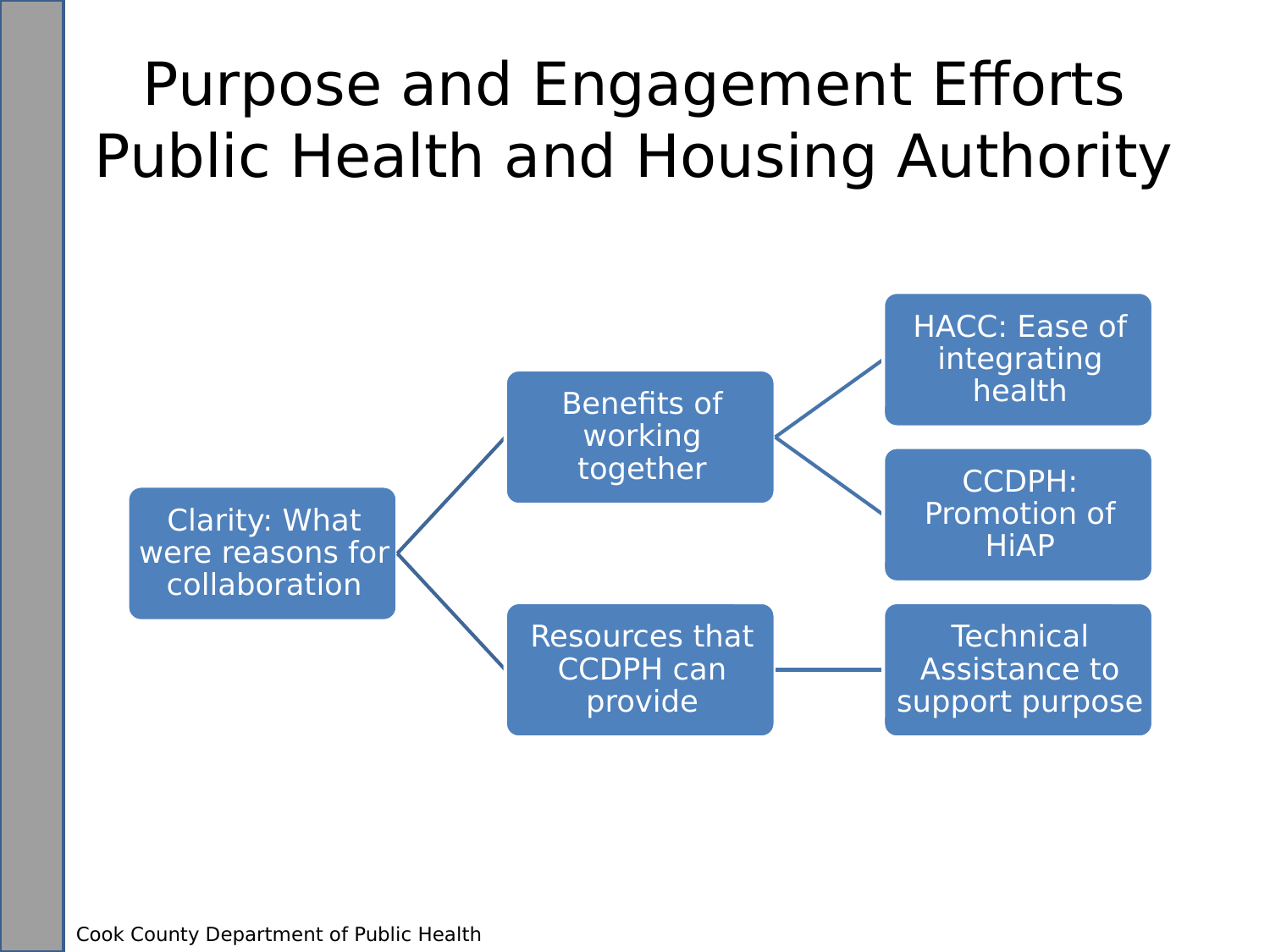

# Purpose and Engagement Efforts Public Health and Housing Authority
Clarity: What were reasons for collaboration

Benefits of working together

HACC: Ease of integrating health

CCDPH: Promotion of HiAP

Resources that CCDPH can provide

Technical Assistance to support purpose